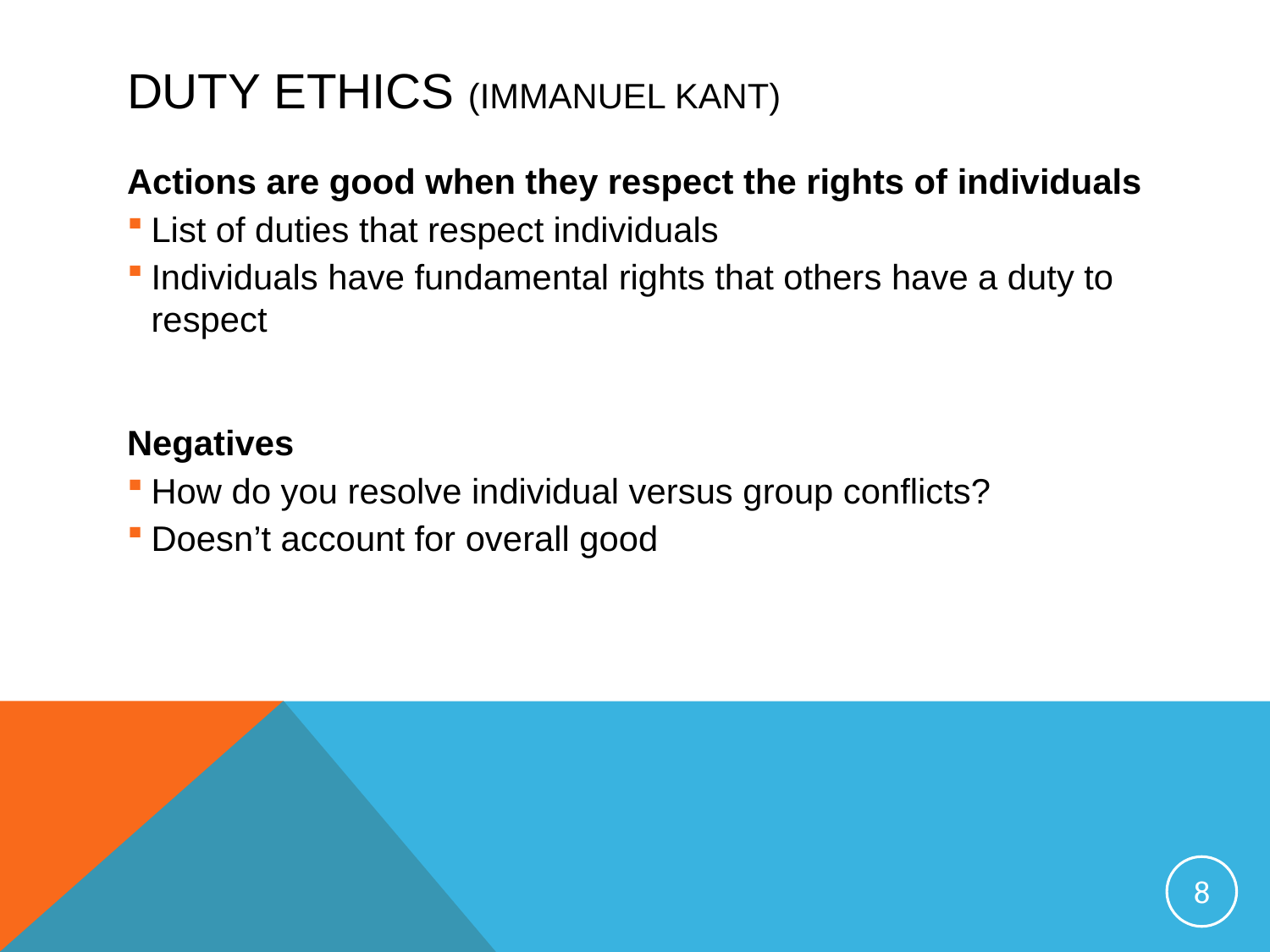

# Duty Ethics (Immanuel Kant)
Actions are good when they respect the rights of individuals
List of duties that respect individuals
Individuals have fundamental rights that others have a duty to respect

Negatives
How do you resolve individual versus group conflicts?
Doesn’t account for overall good
8